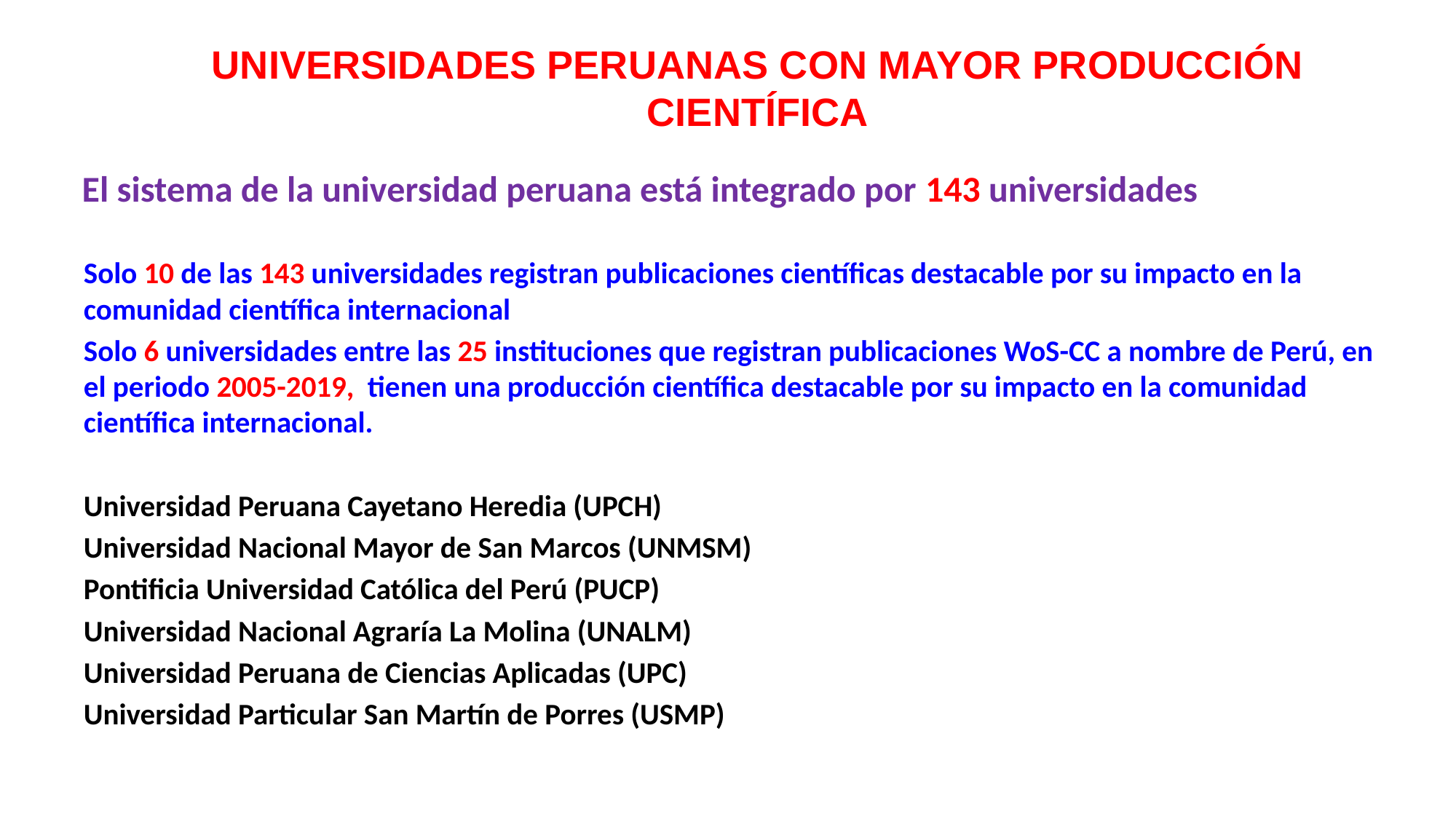

# Universidades peruanas con mayor producción científica
El sistema de la universidad peruana está integrado por 143 universidades
Solo 10 de las 143 universidades registran publicaciones científicas destacable por su impacto en la comunidad científica internacional
Solo 6 universidades entre las 25 instituciones que registran publicaciones WoS-CC a nombre de Perú, en el periodo 2005-2019,  tienen una producción científica destacable por su impacto en la comunidad científica internacional.

Universidad Peruana Cayetano Heredia (UPCH)
Universidad Nacional Mayor de San Marcos (UNMSM)
Pontificia Universidad Católica del Perú (PUCP)
Universidad Nacional Agraría La Molina (UNALM)
Universidad Peruana de Ciencias Aplicadas (UPC)
Universidad Particular San Martín de Porres (USMP)